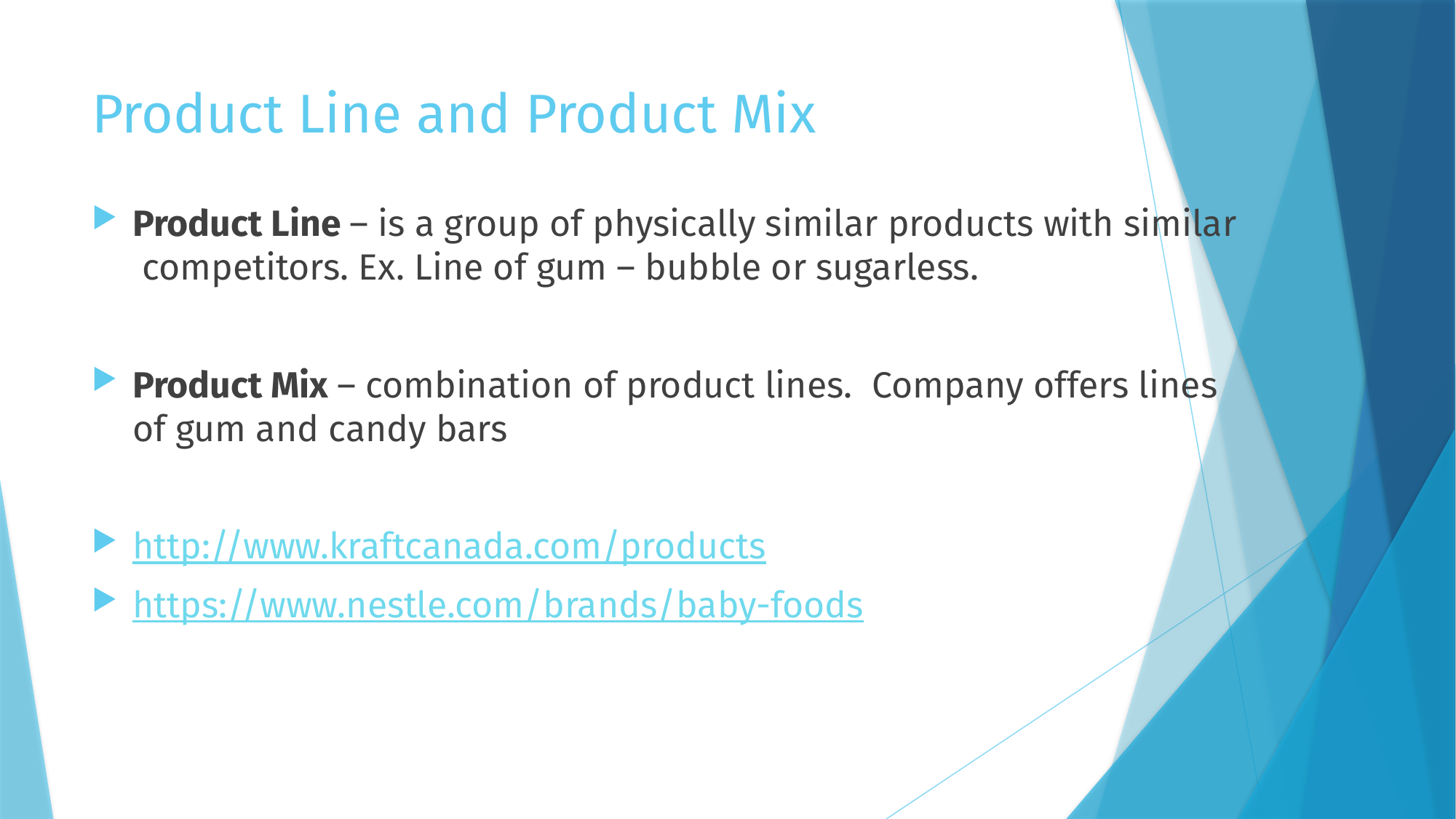

# Product Line and Product Mix
Product Line – is a group of physically similar products with similar  competitors. Ex. Line of gum – bubble or sugarless.

Product Mix – combination of product lines.  Company offers lines of gum and candy bars

http://www.kraftcanada.com/products
https://www.nestle.com/brands/baby-foods